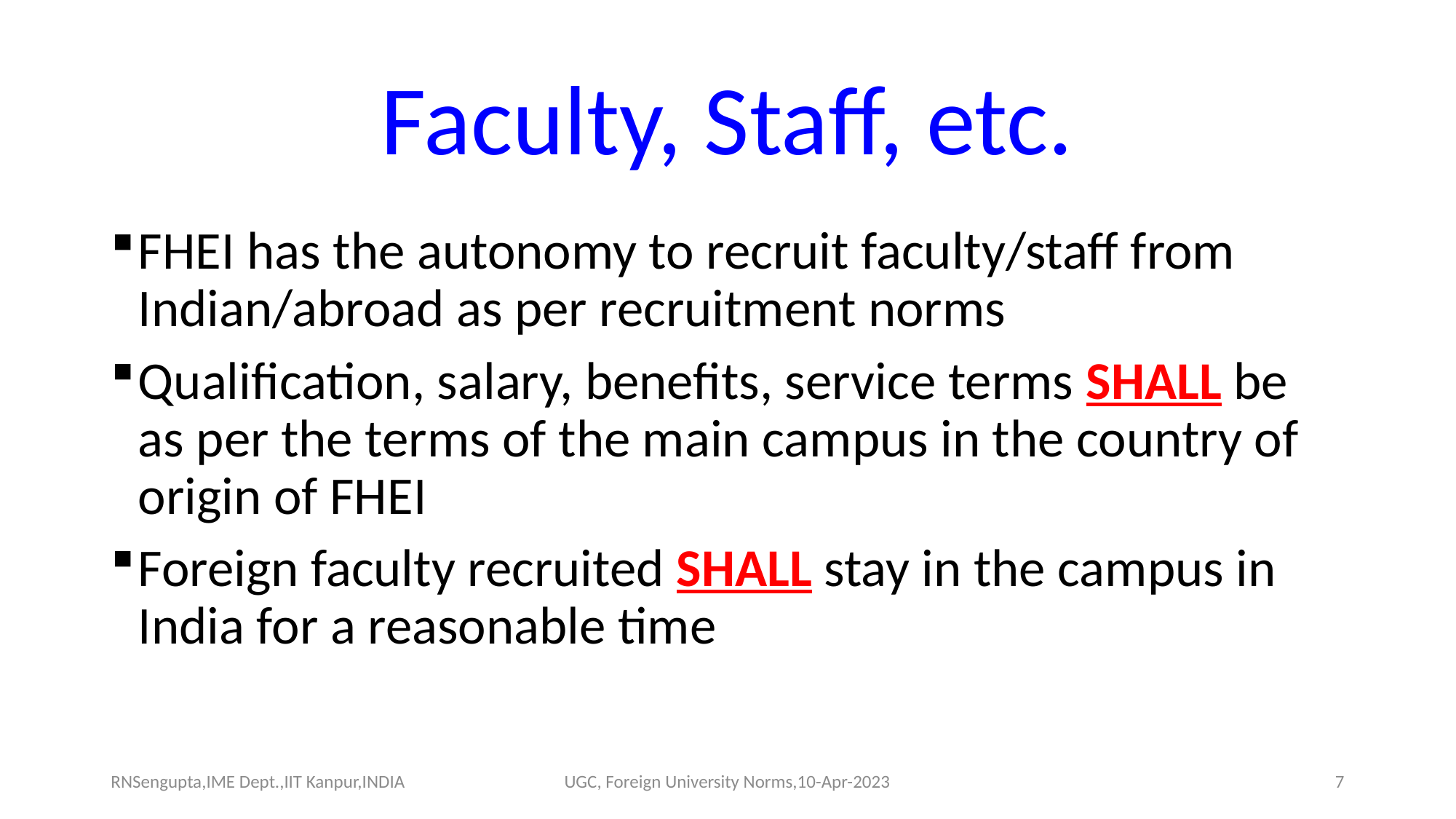

# Faculty, Staff, etc.
FHEI has the autonomy to recruit faculty/staff from Indian/abroad as per recruitment norms
Qualification, salary, benefits, service terms SHALL be as per the terms of the main campus in the country of origin of FHEI
Foreign faculty recruited SHALL stay in the campus in India for a reasonable time
RNSengupta,IME Dept.,IIT Kanpur,INDIA
UGC, Foreign University Norms,10-Apr-2023
7